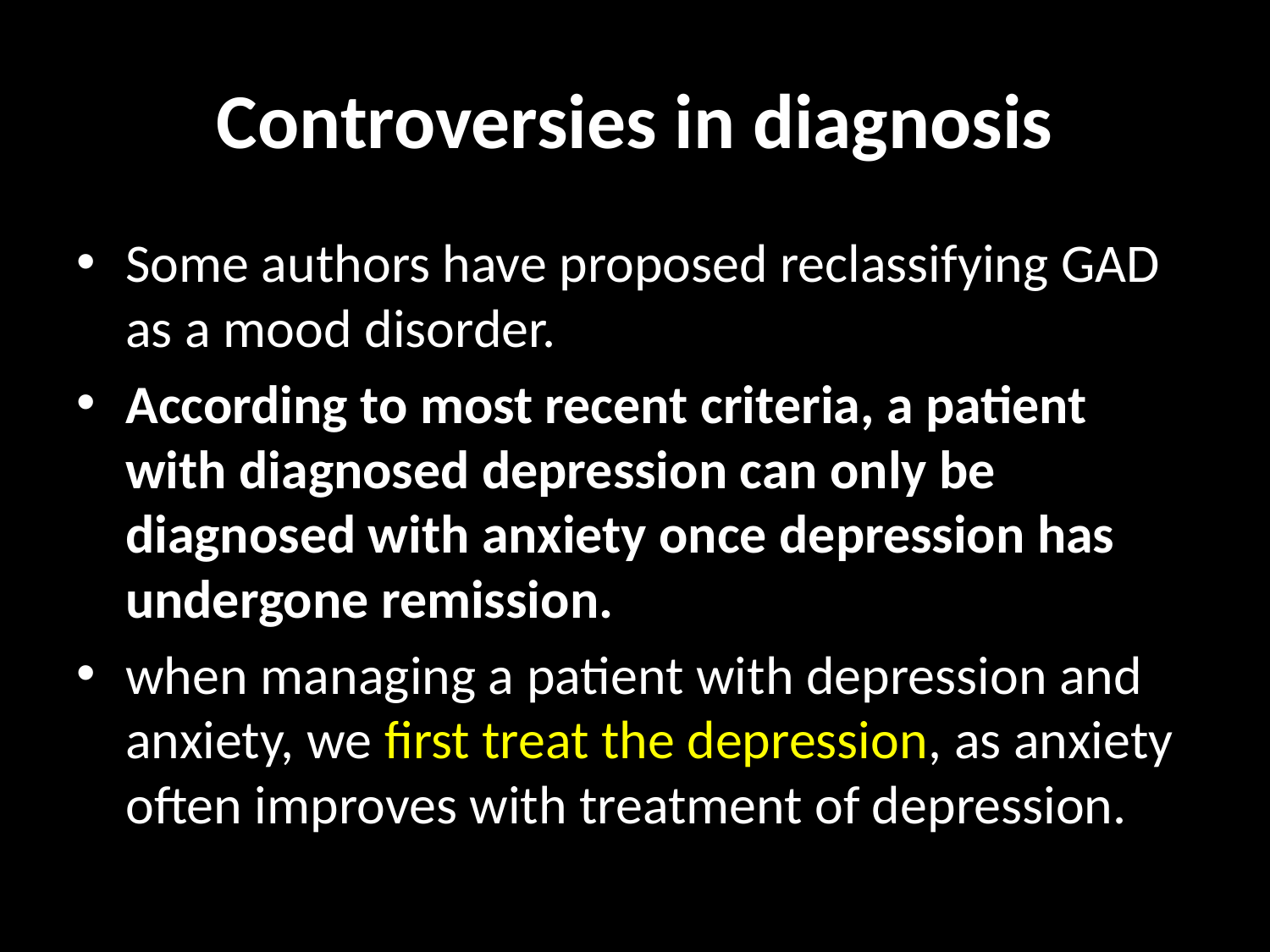

# Controversies in diagnosis
Some authors have proposed reclassifying GAD as a mood disorder.
According to most recent criteria, a patient with diagnosed depression can only be diagnosed with anxiety once depression has undergone remission.
when managing a patient with depression and anxiety, we first treat the depression, as anxiety often improves with treatment of depression.